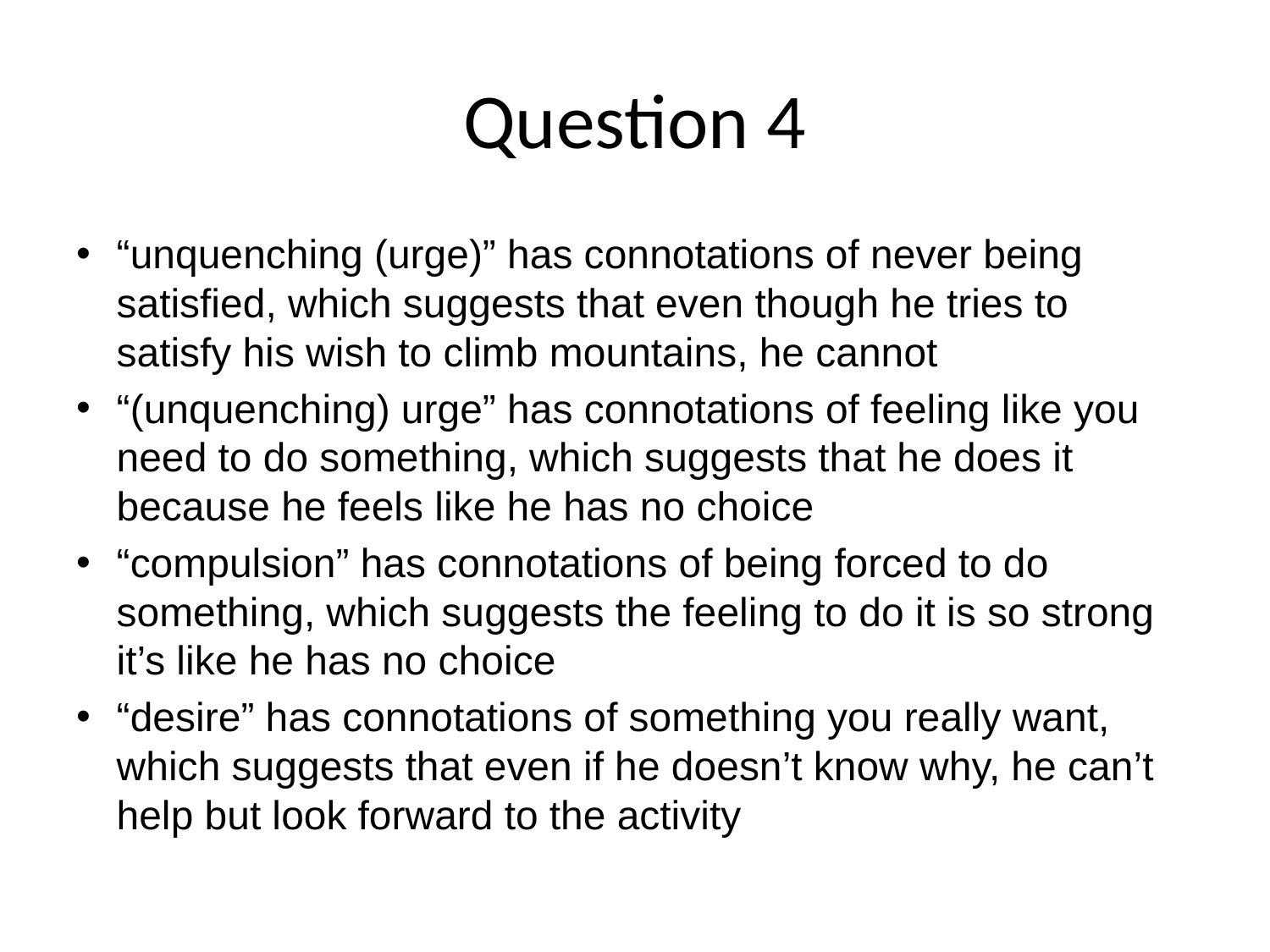

# Question 4
“unquenching (urge)” has connotations of never being satisfied, which suggests that even though he tries to satisfy his wish to climb mountains, he cannot
“(unquenching) urge” has connotations of feeling like you need to do something, which suggests that he does it because he feels like he has no choice
“compulsion” has connotations of being forced to do something, which suggests the feeling to do it is so strong it’s like he has no choice
“desire” has connotations of something you really want, which suggests that even if he doesn’t know why, he can’t help but look forward to the activity